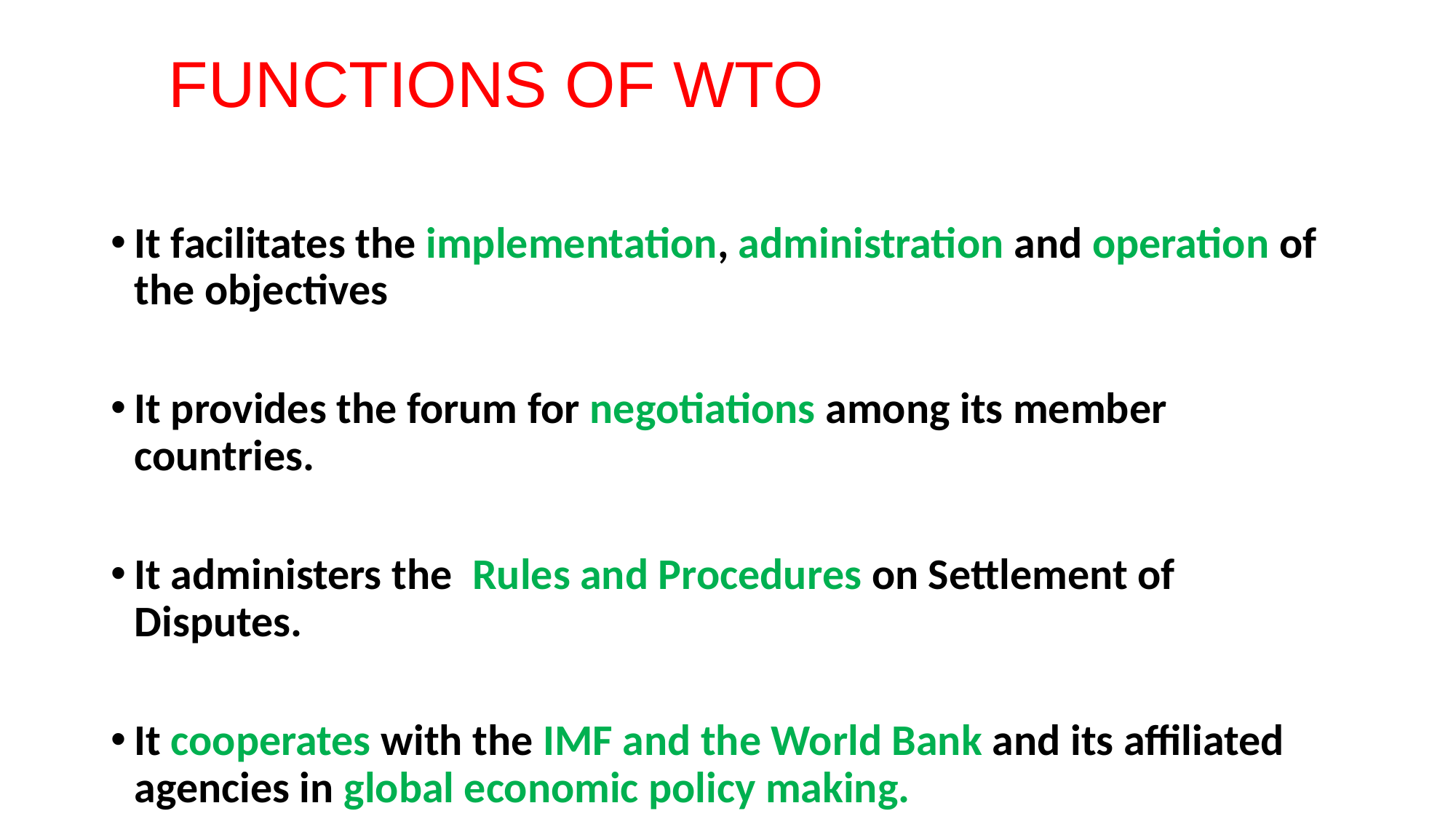

# FUNCTIONS OF WTO

It facilitates the implementation, administration and operation of the objectives

It provides the forum for negotiations among its member countries.

It administers the  Rules and Procedures on Settlement of Disputes.

It cooperates with the IMF and the World Bank and its affiliated agencies in global economic policy making.